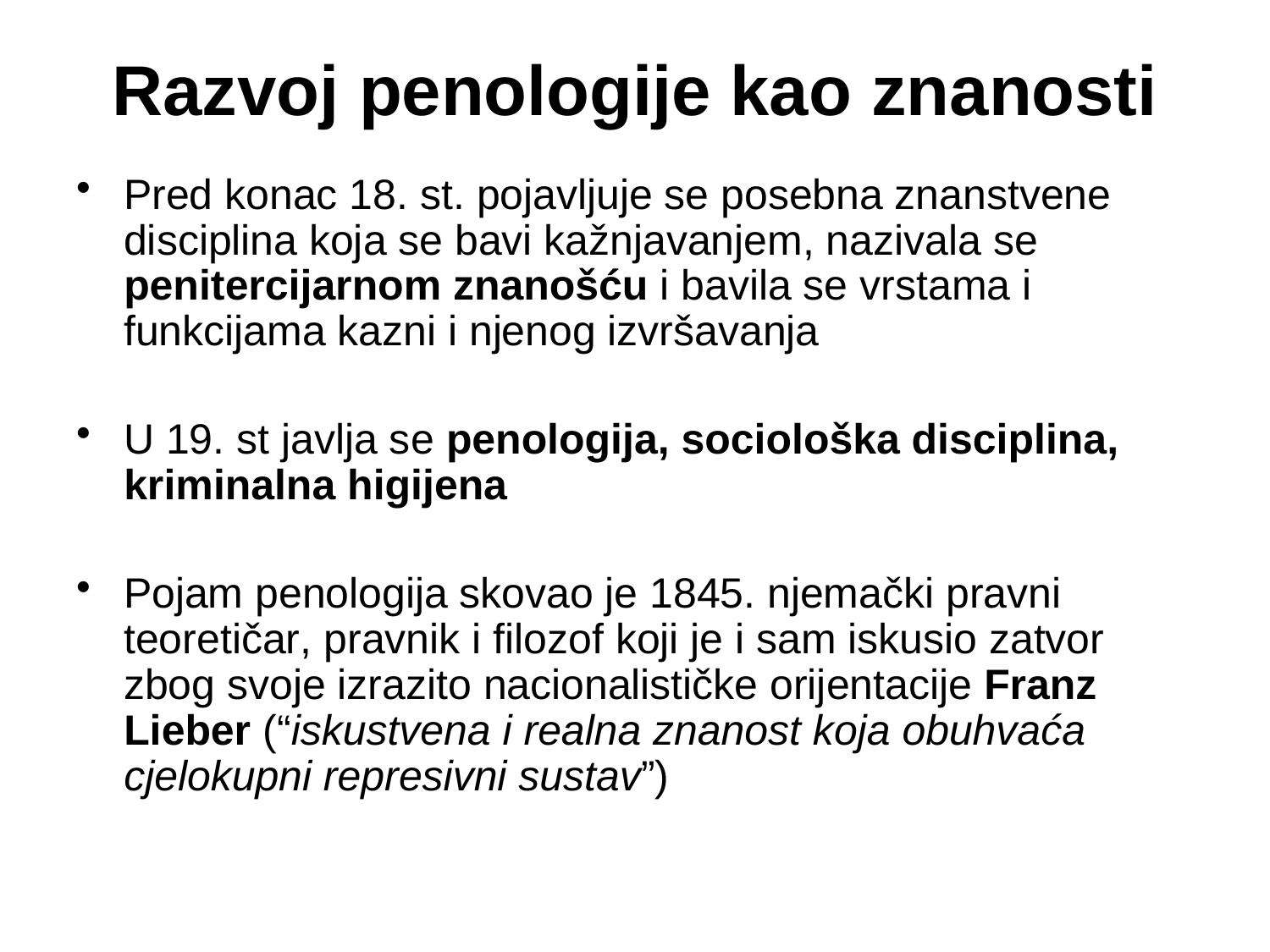

# Razvoj penologije kao znanosti
Pred konac 18. st. pojavljuje se posebna znanstvene disciplina koja se bavi kažnjavanjem, nazivala se penitercijarnom znanošću i bavila se vrstama i funkcijama kazni i njenog izvršavanja

U 19. st javlja se penologija, sociološka disciplina, kriminalna higijena

Pojam penologija skovao je 1845. njemački pravni teoretičar, pravnik i filozof koji je i sam iskusio zatvor zbog svoje izrazito nacionalističke orijentacije Franz Lieber (“iskustvena i realna znanost koja obuhvaća cjelokupni represivni sustav”)